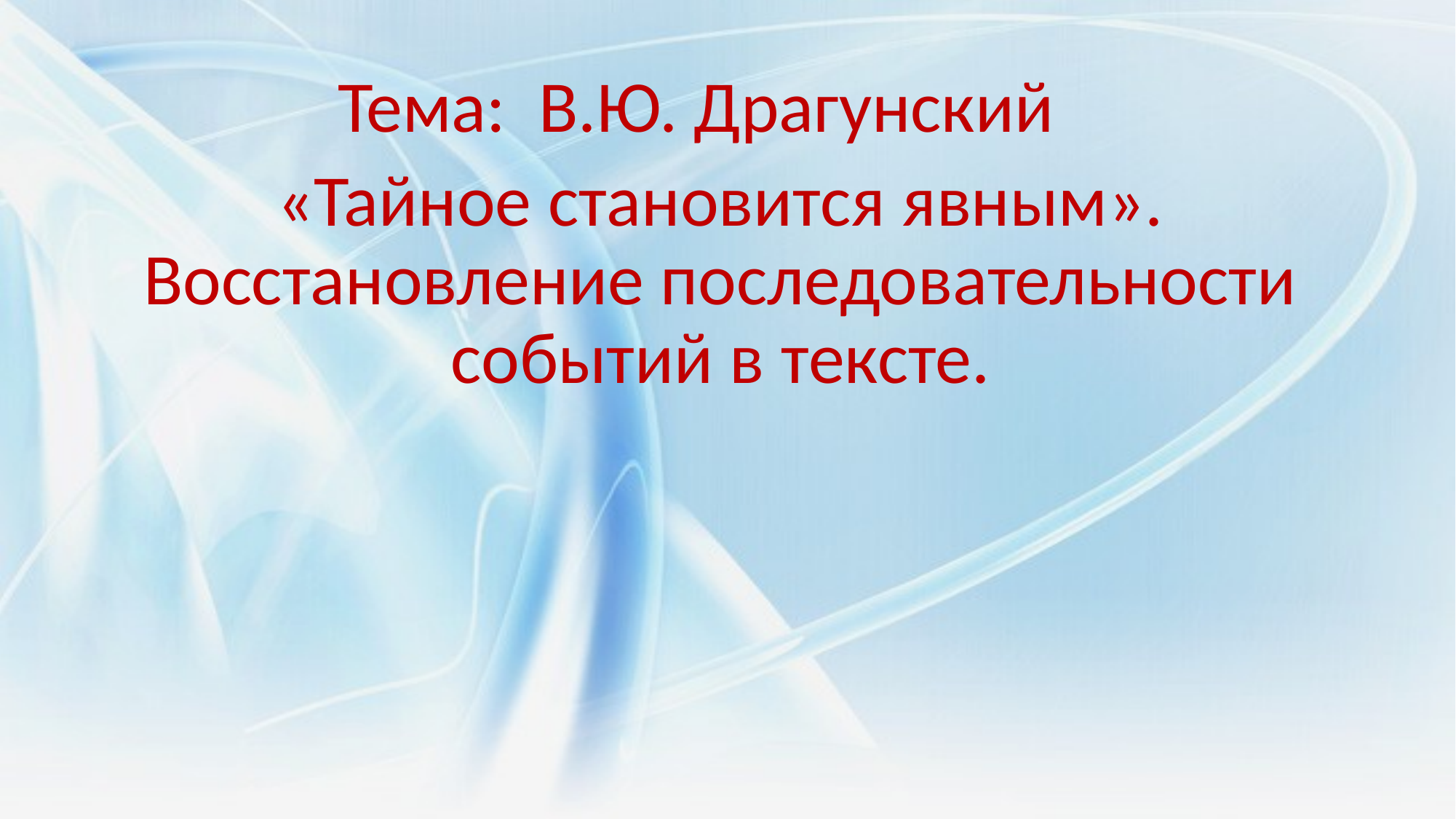

Тема:  В.Ю. Драгунский
«Тайное становится явным». Восстановление последовательности событий в тексте.